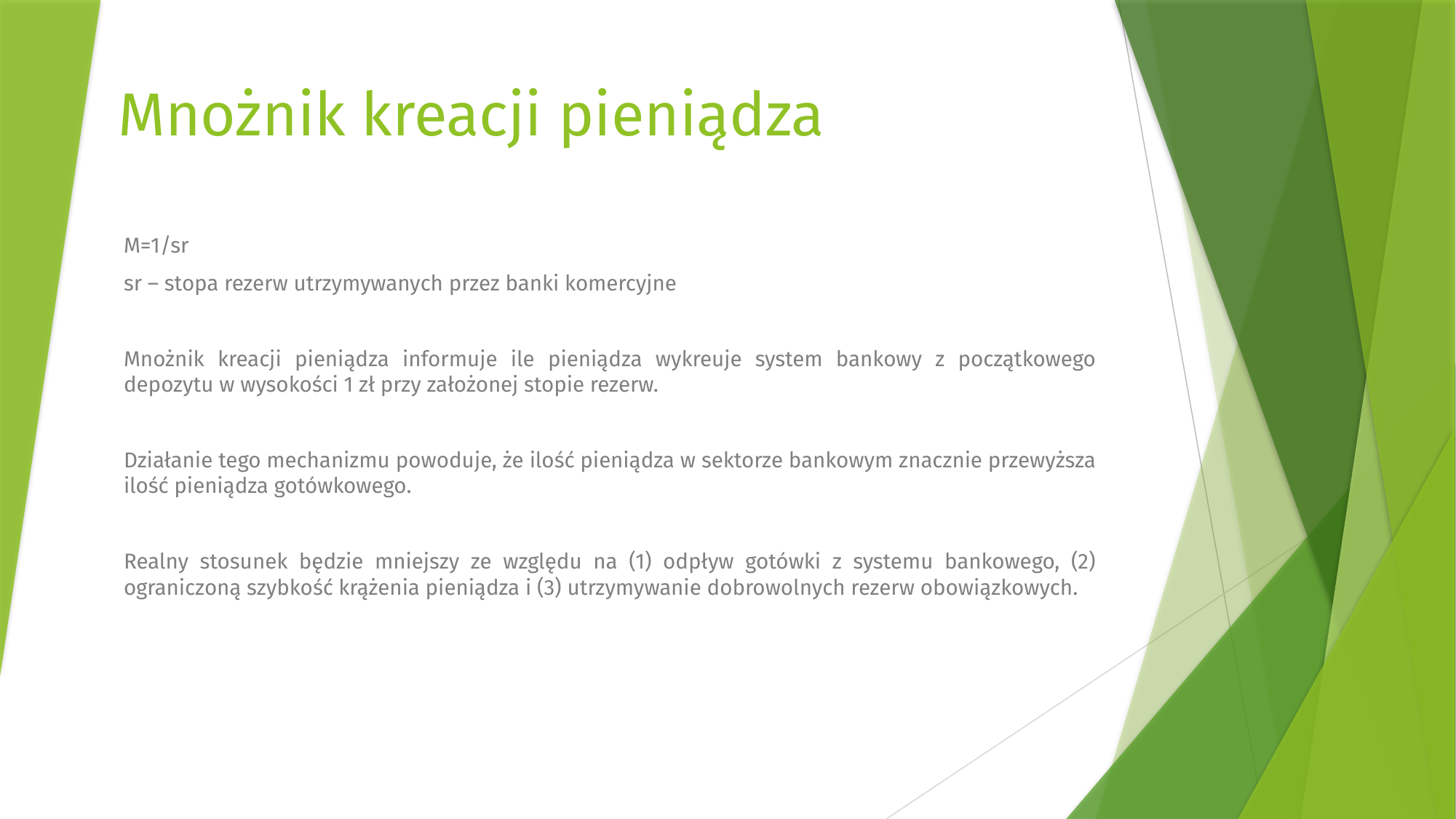

# Mnożnik kreacji pieniądza

M=1/sr
sr – stopa rezerw utrzymywanych przez banki komercyjne

Mnożnik kreacji pieniądza informuje ile pieniądza wykreuje system bankowy z początkowego depozytu w wysokości 1 zł przy założonej stopie rezerw.

Działanie tego mechanizmu powoduje, że ilość pieniądza w sektorze bankowym znacznie przewyższa ilość pieniądza gotówkowego.

Realny stosunek będzie mniejszy ze względu na (1) odpływ gotówki z systemu bankowego, (2) ograniczoną szybkość krążenia pieniądza i (3) utrzymywanie dobrowolnych rezerw obowiązkowych.